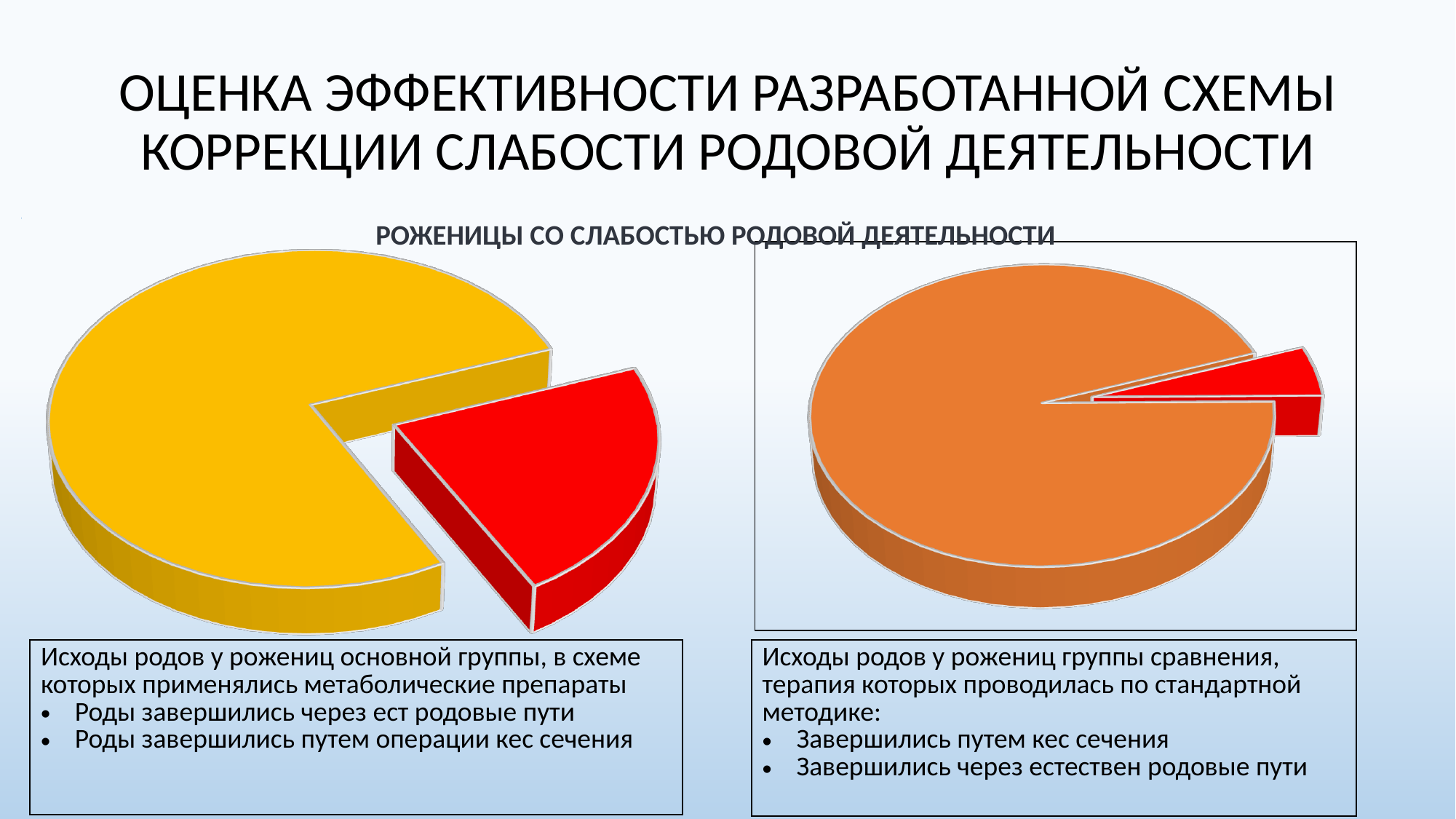

# ОЦЕНКА ЭФФЕКТИВНОСТИ РАЗРАБОТАННОЙ СХЕМЫ КОРРЕКЦИИ СЛАБОСТИ РОДОВОЙ ДЕЯТЕЛЬНОСТИ
РОЖЕНИЦЫ СО СЛАБОСТЬЮ РОДОВОЙ ДЕЯТЕЛЬНОСТИ

[unsupported chart]

[unsupported chart]

|  |
| --- |

[unsupported chart]

| Исходы родов у рожениц основной группы, в схеме которых применялись метаболические препараты Роды завершились через ест родовые пути Роды завершились путем операции кес сечения |
| --- |
| Исходы родов у рожениц группы сравнения, терапия которых проводилась по стандартной методике: Завершились путем кес сечения Завершились через естествен родовые пути |
| --- |